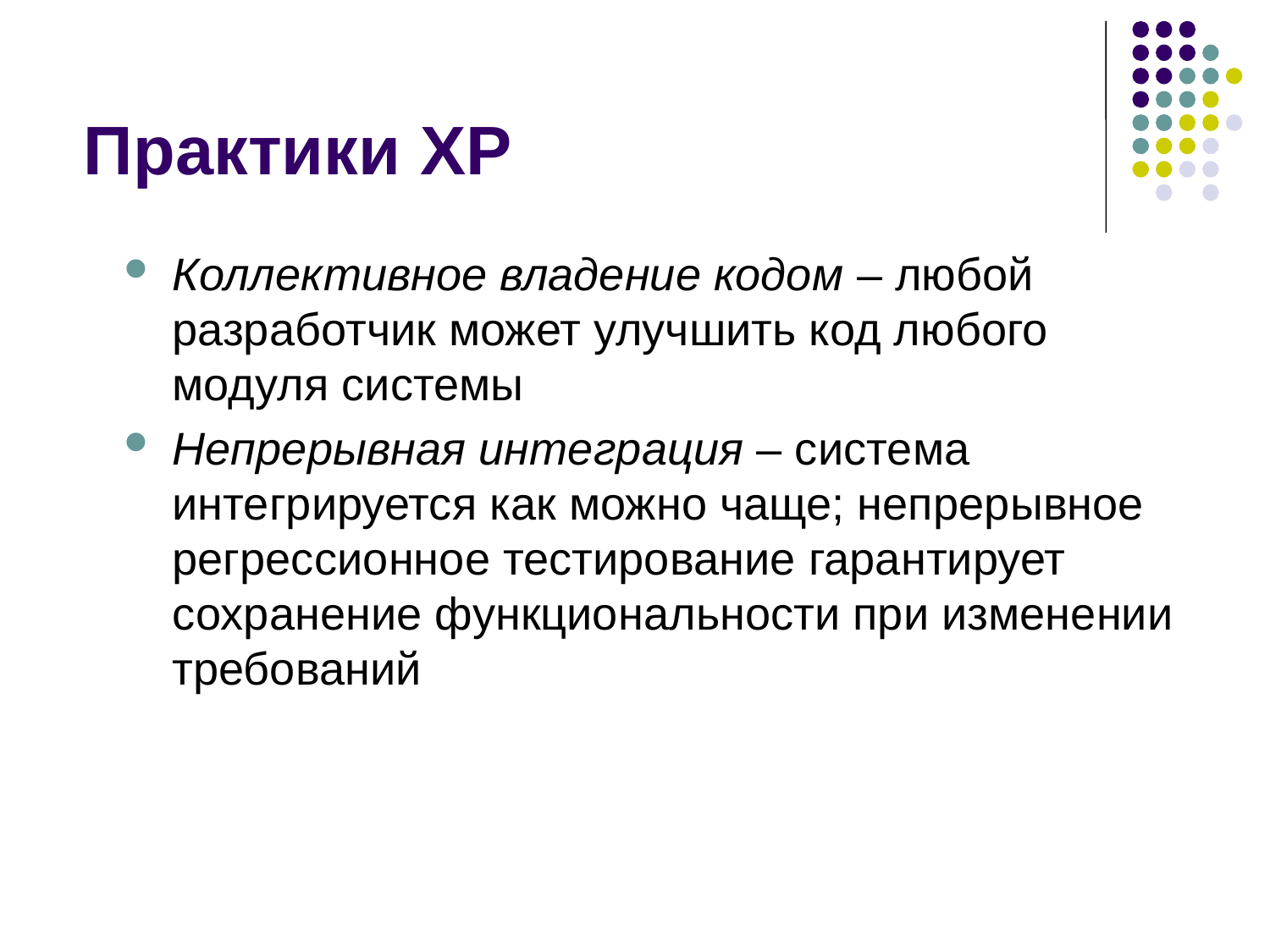

# Практики XP
Коллективное владение кодом – любой разработчик может улучшить код любого модуля системы
Непрерывная интеграция – система интегрируется как можно чаще; непрерывное регрессионное тестирование гарантирует сохранение функциональности при изменении требований